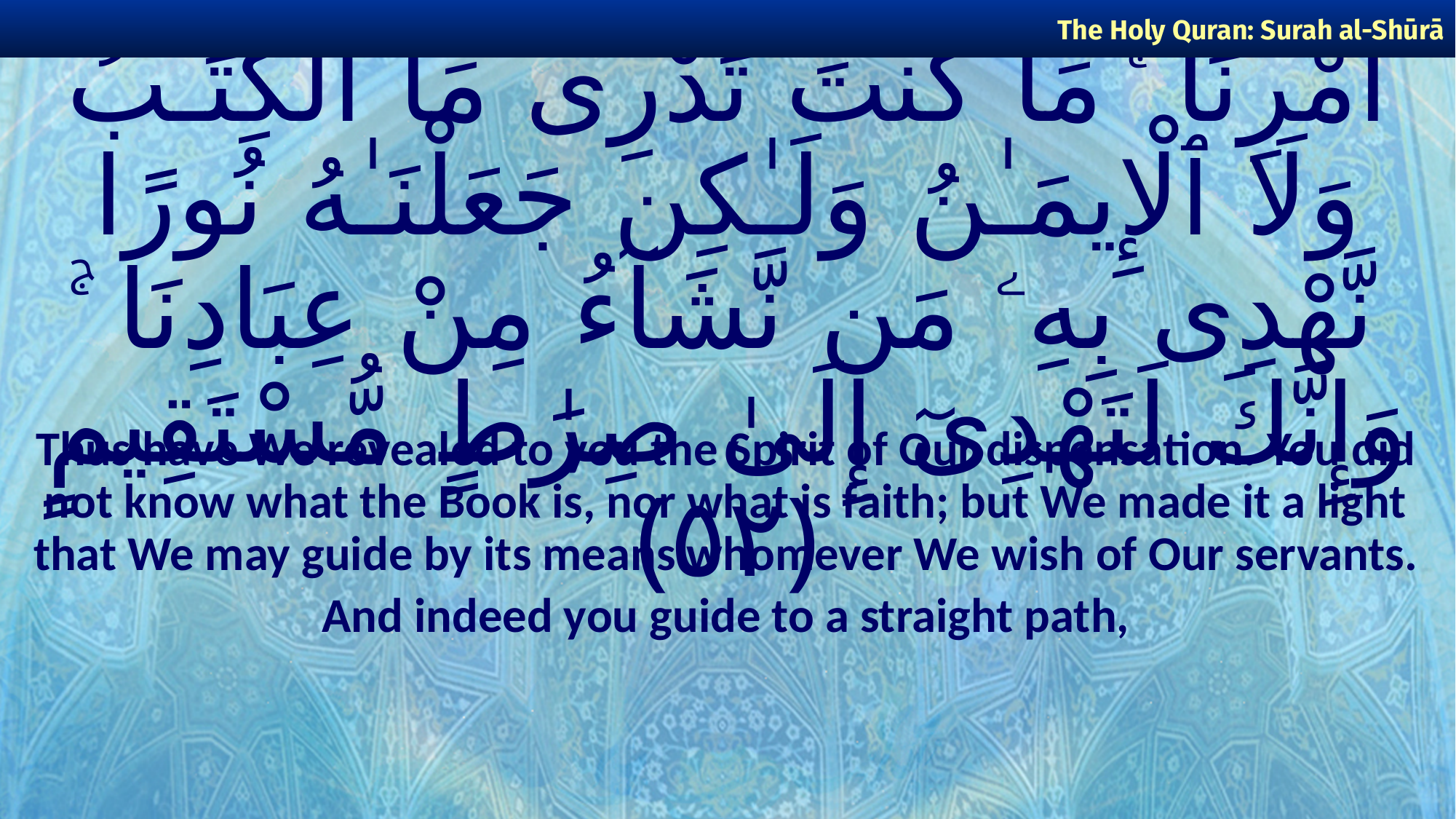

The Holy Quran: Surah al-Shūrā
# وَكَذَٰلِكَ أَوْحَيْنَآ إِلَيْكَ رُوحًا مِّنْ أَمْرِنَا ۚ مَا كُنتَ تَدْرِى مَا ٱلْكِتَـٰبُ وَلَا ٱلْإِيمَـٰنُ وَلَـٰكِن جَعَلْنَـٰهُ نُورًا نَّهْدِى بِهِۦ مَن نَّشَآءُ مِنْ عِبَادِنَا ۚ وَإِنَّكَ لَتَهْدِىٓ إِلَىٰ صِرَٰطٍ مُّسْتَقِيمٍ ﴿٥٢﴾
Thus have We revealed to you the Spirit of Our dispensation. You did not know what the Book is, nor what is faith; but We made it a light that We may guide by its means whomever We wish of Our servants.
And indeed you guide to a straight path,